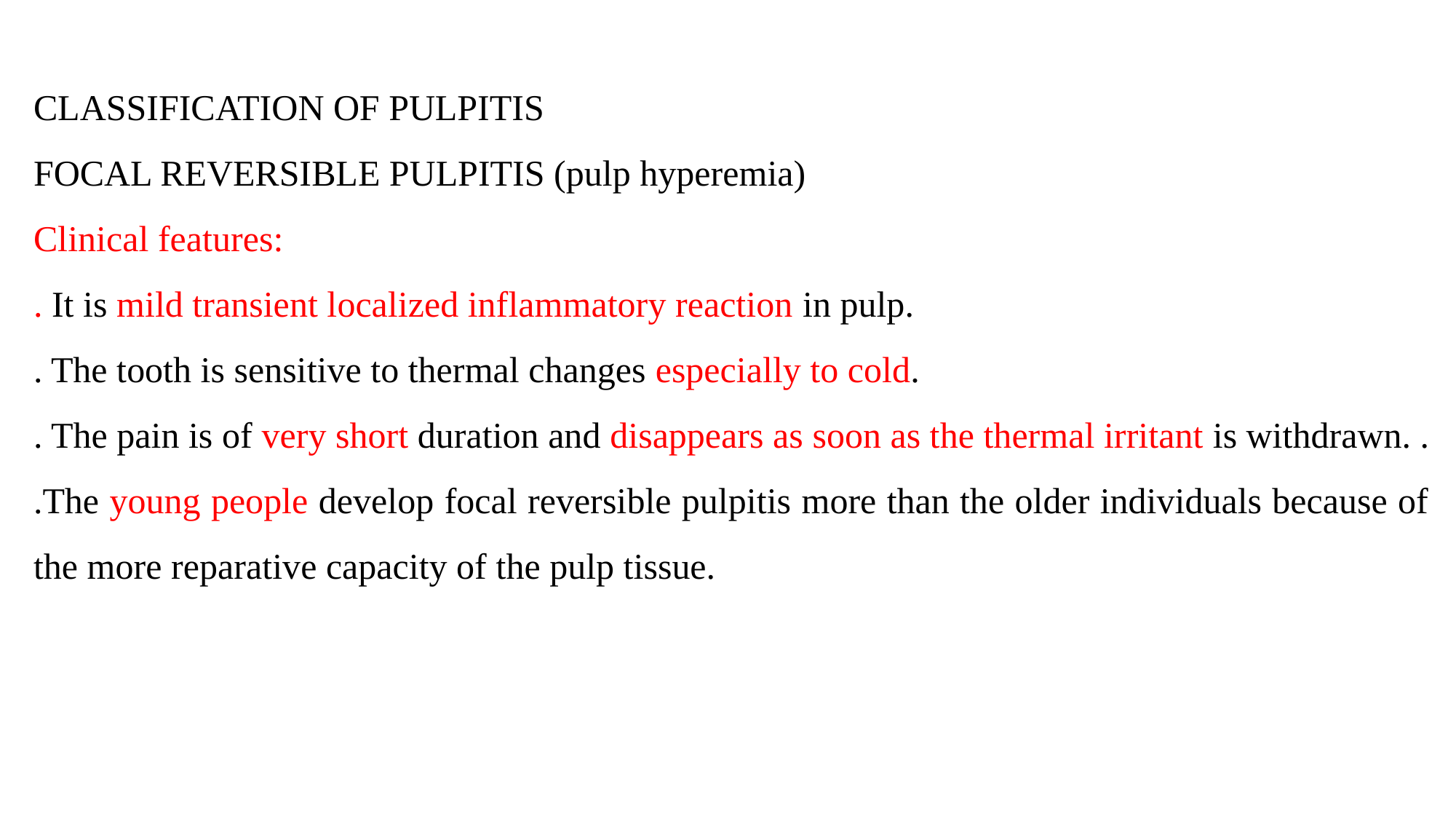

CLASSIFICATION OF PULPITIS
FOCAL REVERSIBLE PULPITIS (pulp hyperemia)
Clinical features:
. It is mild transient localized inflammatory reaction in pulp.
. The tooth is sensitive to thermal changes especially to cold.
. The pain is of very short duration and disappears as soon as the thermal irritant is withdrawn. . .The young people develop focal reversible pulpitis more than the older individuals because of the more reparative capacity of the pulp tissue.